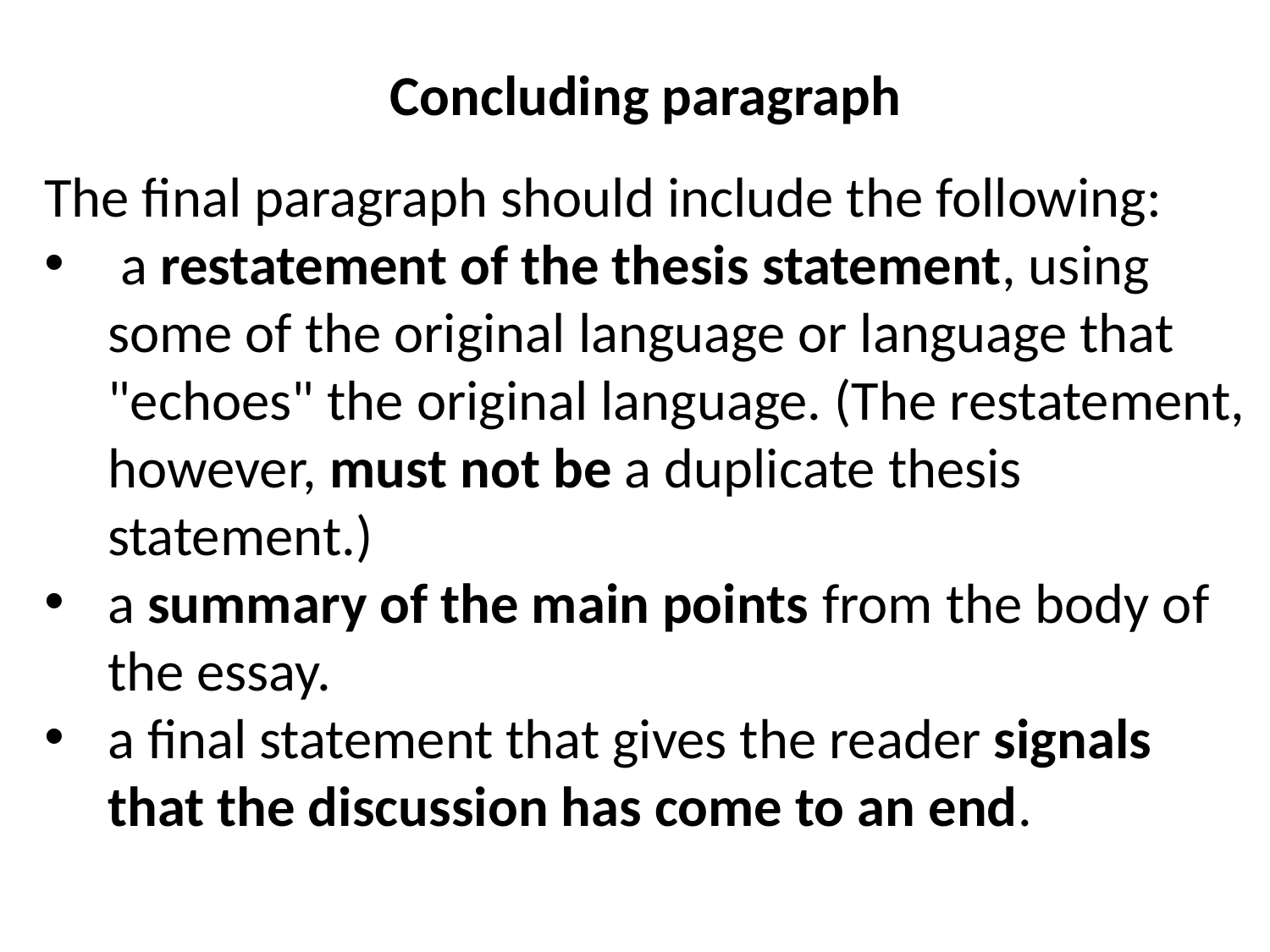

Concluding paragraph

The final paragraph should include the following:
 a restatement of the thesis statement, using some of the original language or language that "echoes" the original language. (The restatement, however, must not be a duplicate thesis statement.)
a summary of the main points from the body of the essay.
a final statement that gives the reader signals that the discussion has come to an end.